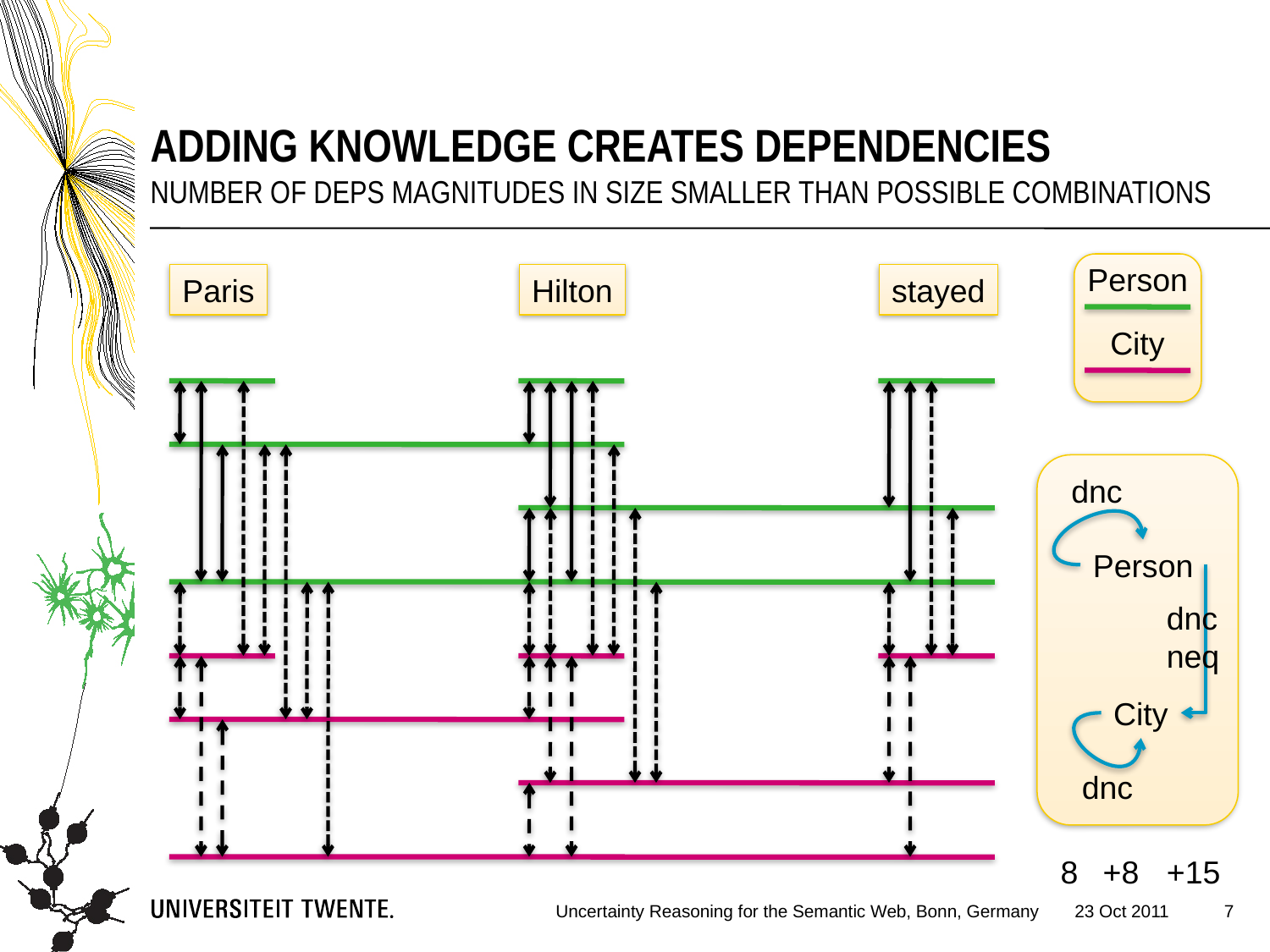

Adding knowledge creates dependencies
number of deps magnitudes in size smaller than possible combinations
Person

City
Paris
Hilton
stayed

dnc
Person
dnc
neq
City
dnc
8
+8
+15
7
Uncertainty Reasoning for the Semantic Web, Bonn, Germany
23 Oct 2011